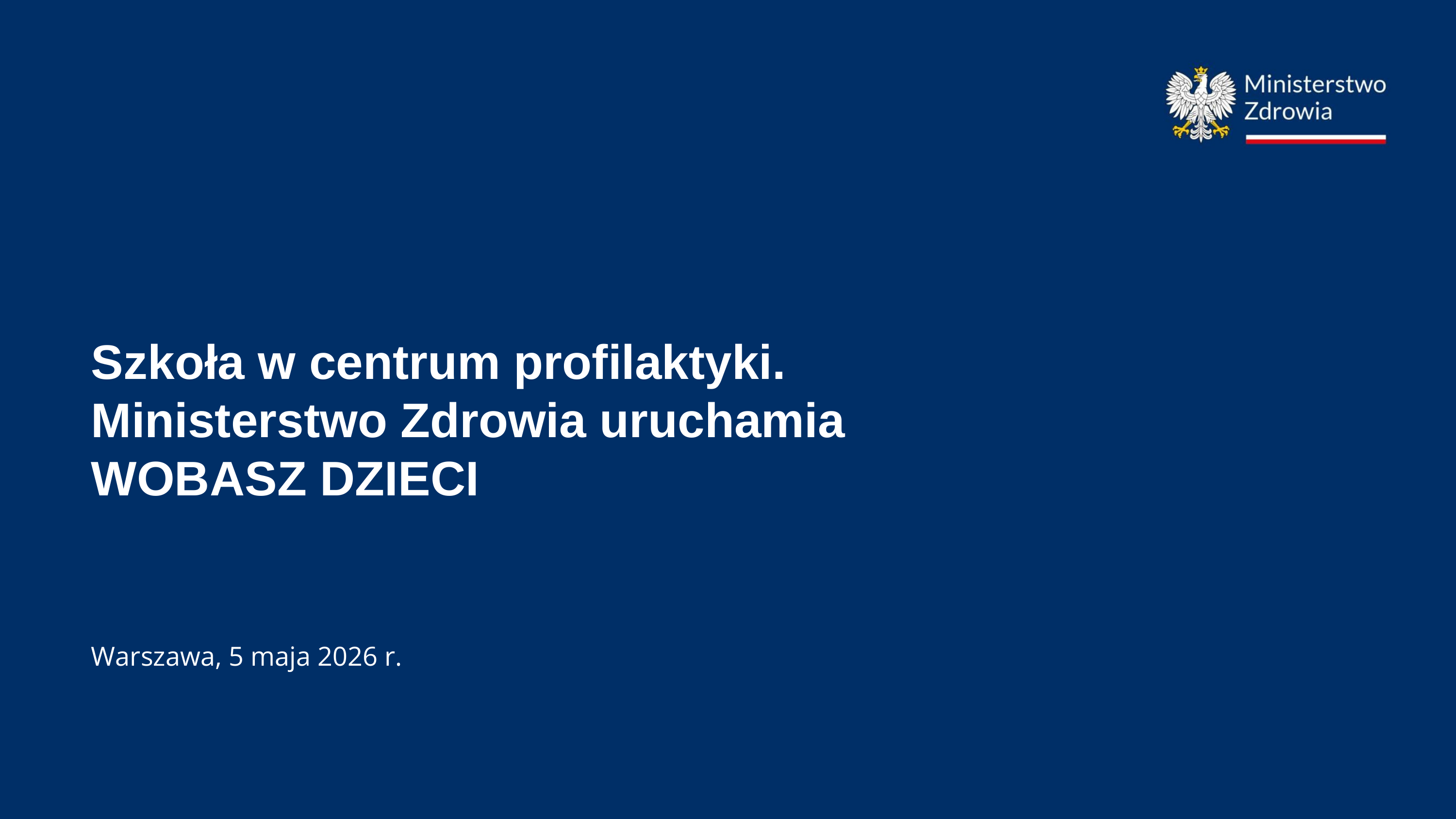

Szkoła w centrum profilaktyki.
Ministerstwo Zdrowia uruchamia
WOBASZ DZIECI

Warszawa, 5 maja 2026 r.